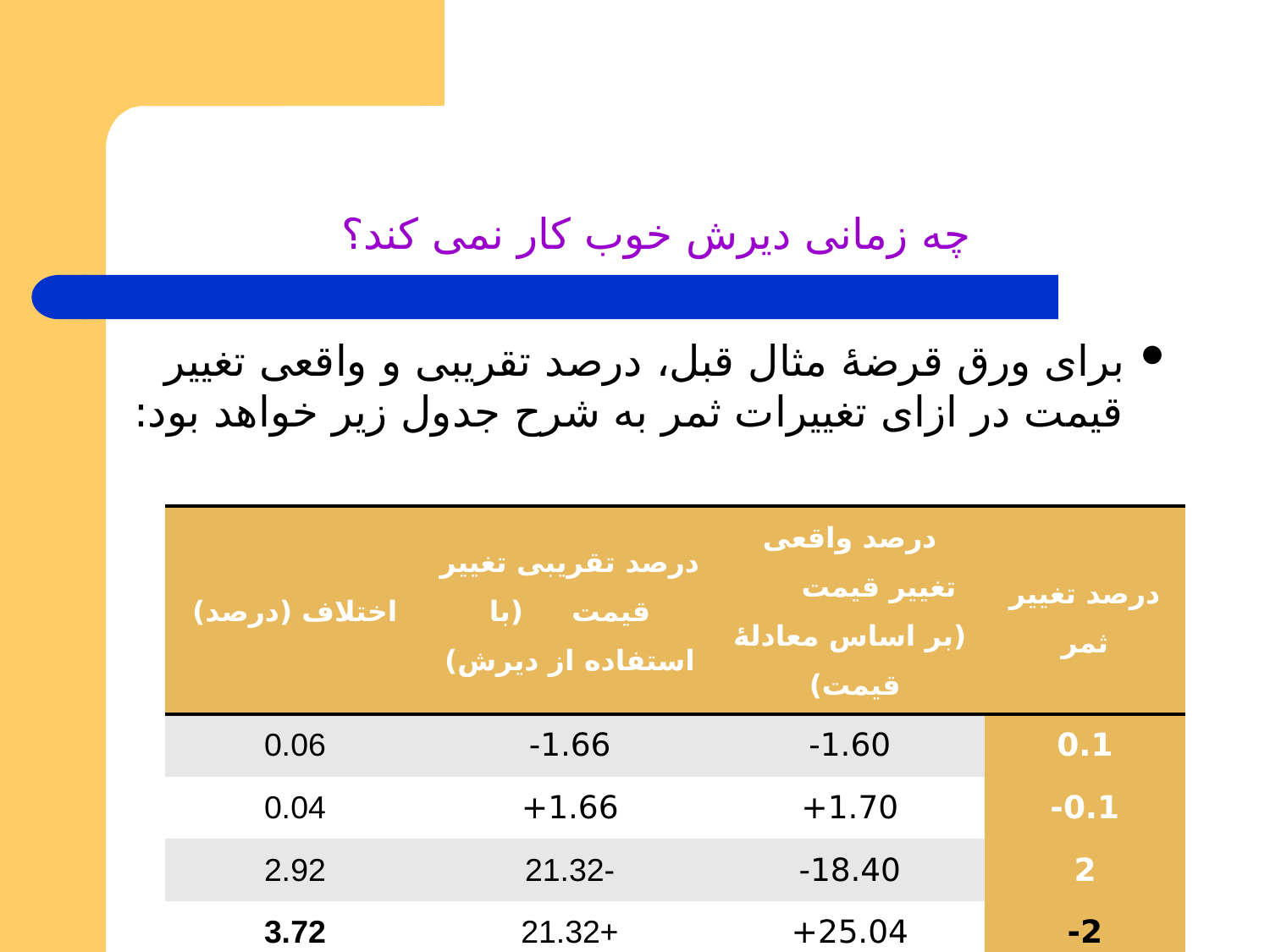

# چه زمانی دیرش خوب کار نمی کند؟
برای ورق قرضۀ مثال قبل، درصد تقریبی و واقعی تغییر قیمت در ازای تغییرات ثمر به شرح جدول زیر خواهد بود:

| اختلاف (درصد) | درصد تقریبی تغییر قیمت (با استفاده از دیرش) | درصد واقعی تغییر قیمت (بر اساس معادلۀ قیمت) | درصد تغییر ثمر |
| --- | --- | --- | --- |
| 0.06 | 1.66- | 1.60- | 0.1 |
| 0.04 | 1.66+ | 1.70+ | 0.1- |
| 2.92 | 21.32- | 18.40- | 2 |
| 3.72 | 21.32+ | 25.04+ | 2- |